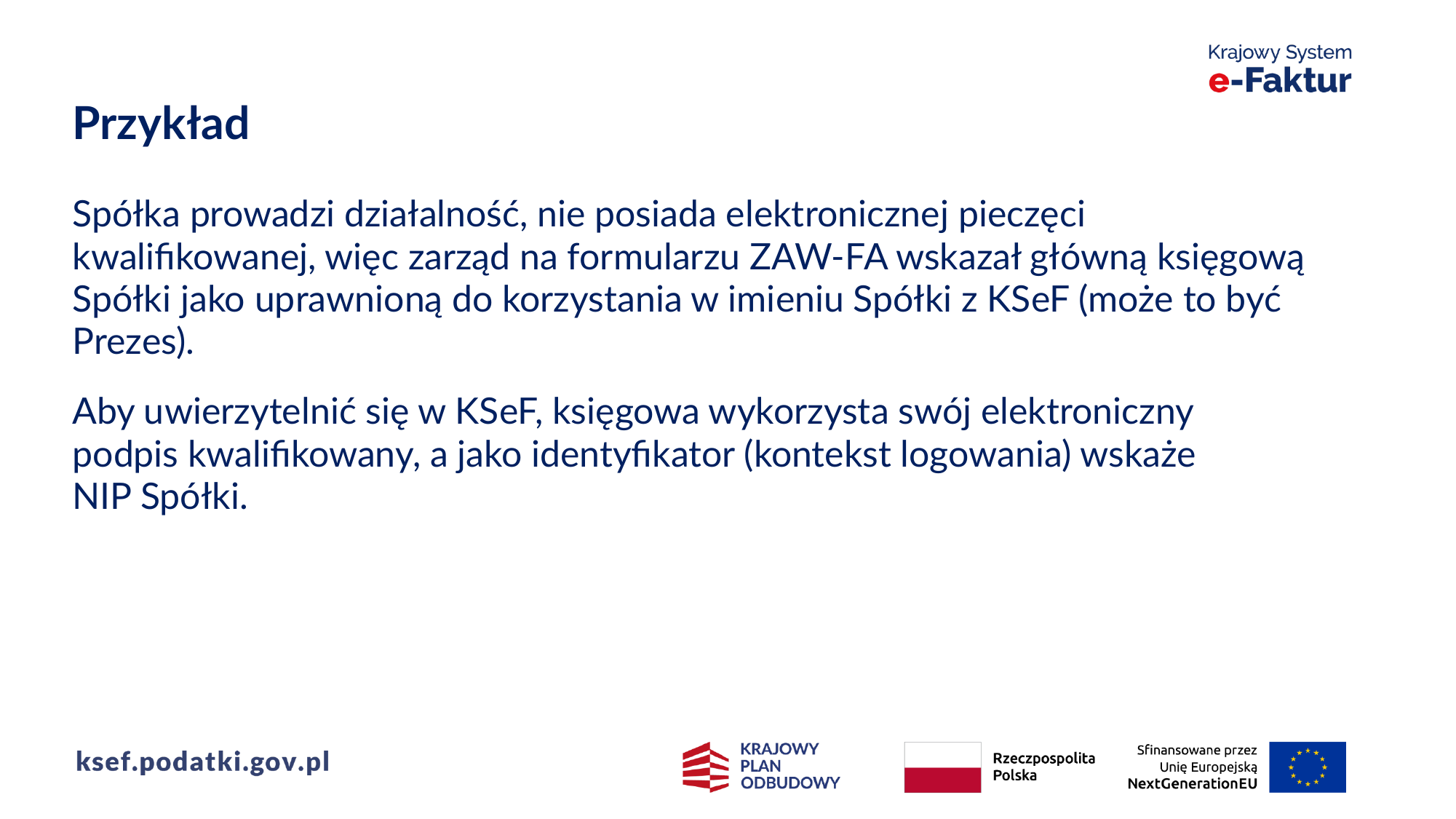

Przykład
Spółka prowadzi działalność, nie posiada elektronicznej pieczęci kwalifikowanej, więc zarząd na formularzu ZAW-FA wskazał główną księgową Spółki jako uprawnioną do korzystania w imieniu Spółki z KSeF (może to być Prezes).
Aby uwierzytelnić się w KSeF, księgowa wykorzysta swój elektroniczny
podpis kwalifikowany, a jako identyfikator (kontekst logowania) wskaże
NIP Spółki.